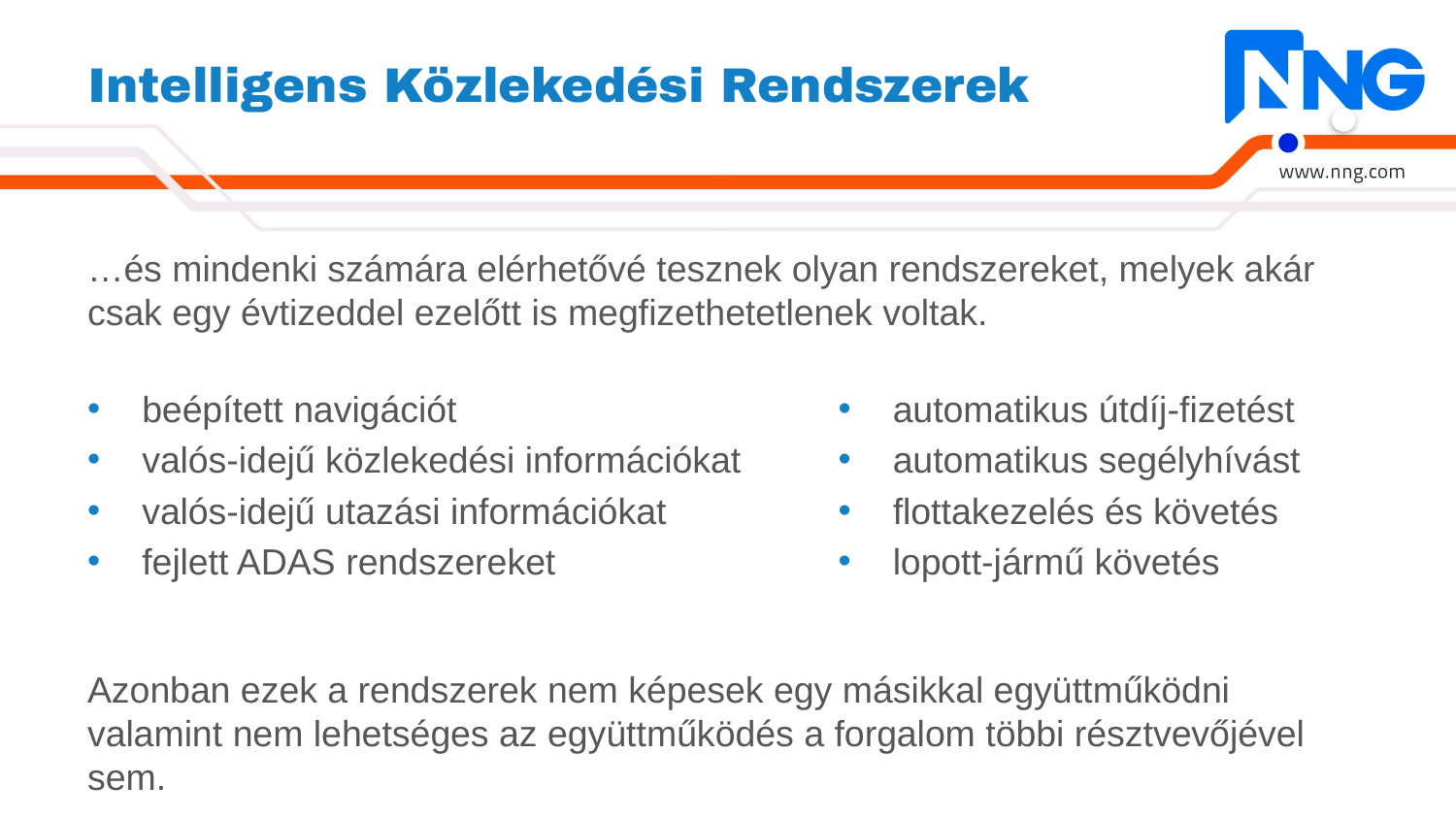

# Intelligens Közlekedési Rendszerek
…és mindenki számára elérhetővé tesznek olyan rendszereket, melyek akár csak egy évtizeddel ezelőtt is megfizethetetlenek voltak.

beépített navigációt
valós-idejű közlekedési információkat
valós-idejű utazási információkat
fejlett ADAS rendszereket

automatikus útdíj-fizetést
automatikus segélyhívást
flottakezelés és követés
lopott-jármű követés

Azonban ezek a rendszerek nem képesek egy másikkal együttműködni valamint nem lehetséges az együttműködés a forgalom többi résztvevőjével sem.